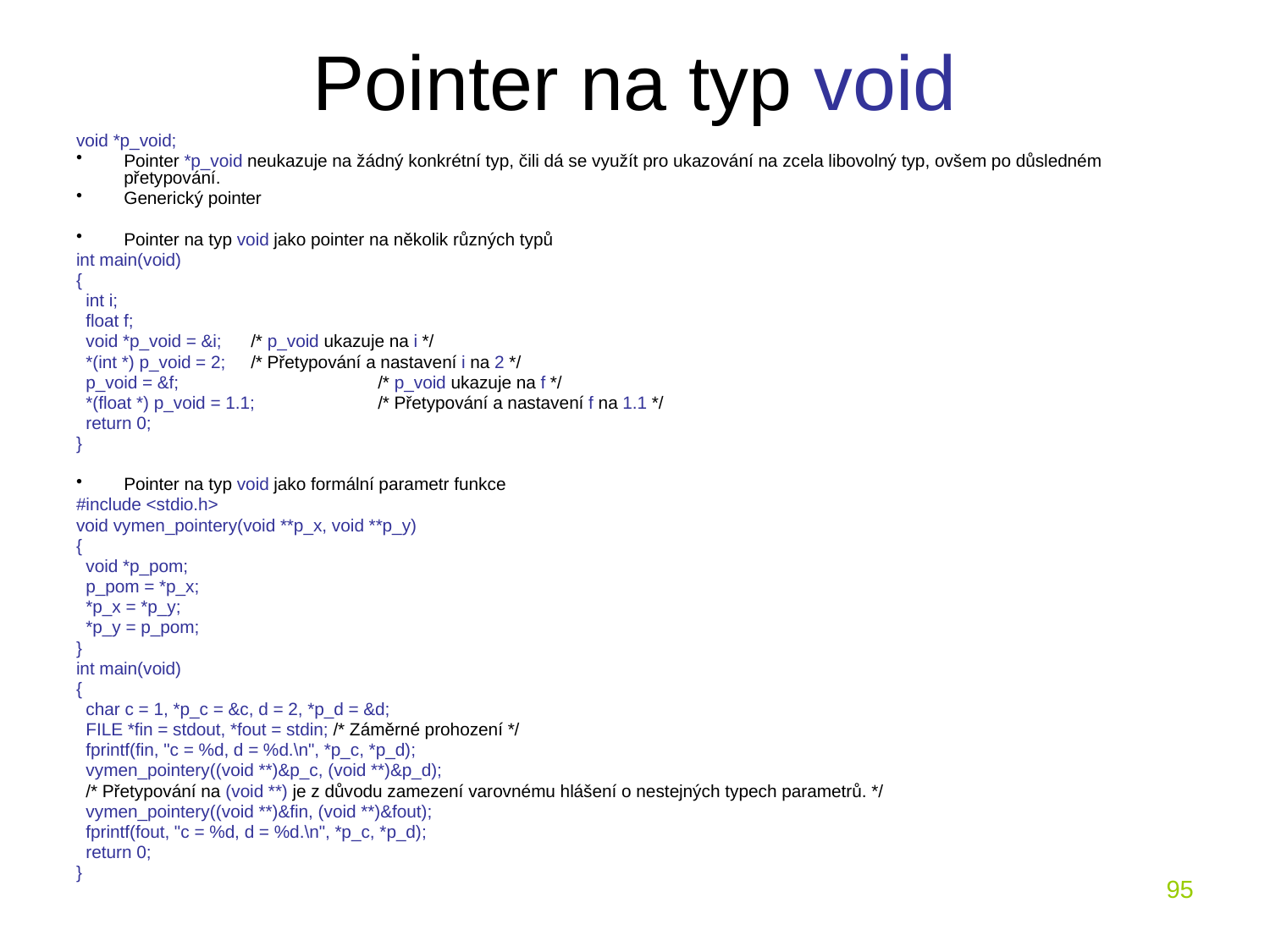

# Pointer na typ void
void *p_void;
Pointer *p_void neukazuje na žádný konkrétní typ, čili dá se využít pro ukazování na zcela libovolný typ, ovšem po důsledném přetypování.
Generický pointer

Pointer na typ void jako pointer na několik různých typů
int main(void)
{
  int i;
  float f;
  void *p_void = &i;	/* p_void ukazuje na i */
  *(int *) p_void = 2;	/* Přetypování a nastavení i na 2 */
  p_void = &f;		/* p_void ukazuje na f */
  *(float *) p_void = 1.1;	/* Přetypování a nastavení f na 1.1 */
  return 0;
}

Pointer na typ void jako formální parametr funkce
#include <stdio.h>
void vymen_pointery(void **p_x, void **p_y)
{
  void *p_pom;
  p_pom = *p_x;
  *p_x = *p_y;
  *p_y = p_pom;
}
int main(void)
{
  char c = 1, *p_c = &c, d = 2, *p_d = &d;
  FILE *fin = stdout, *fout = stdin; /* Záměrné prohození */
  fprintf(fin, "c = %d, d = %d.\n", *p_c, *p_d);
  vymen_pointery((void **)&p_c, (void **)&p_d);
  /* Přetypování na (void **) je z důvodu zamezení varovnému hlášení o nestejných typech parametrů. */
  vymen_pointery((void **)&fin, (void **)&fout);
  fprintf(fout, "c = %d, d = %d.\n", *p_c, *p_d);
  return 0;
}
95